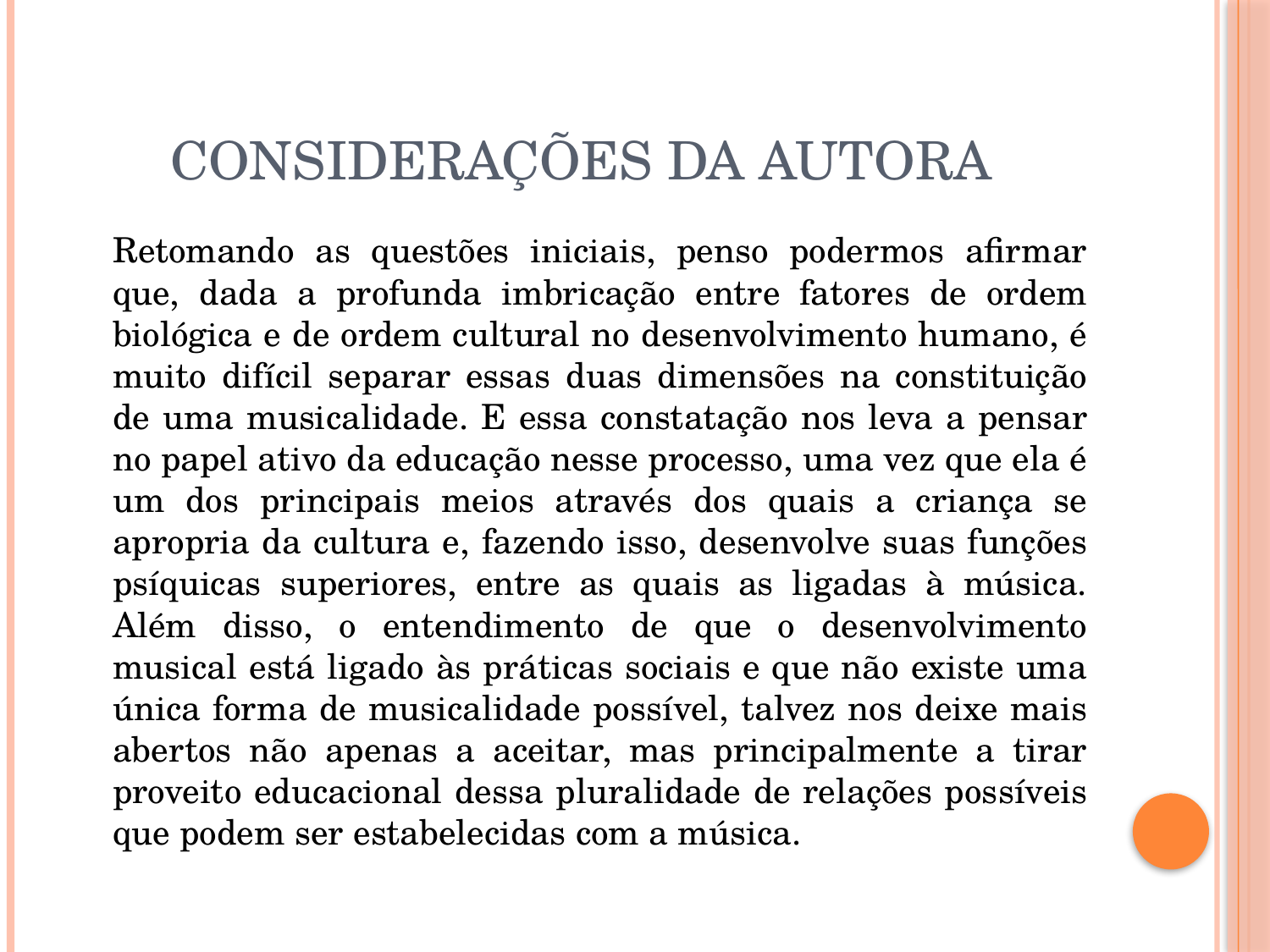

# Considerações da autora
	Retomando as questões iniciais, penso podermos afirmar que, dada a profunda imbricação entre fatores de ordem biológica e de ordem cultural no desenvolvimento humano, é muito difícil separar essas duas dimensões na constituição de uma musicalidade. E essa constatação nos leva a pensar no papel ativo da educação nesse processo, uma vez que ela é um dos principais meios através dos quais a criança se apropria da cultura e, fazendo isso, desenvolve suas funções psíquicas superiores, entre as quais as ligadas à música. Além disso, o entendimento de que o desenvolvimento musical está ligado às práticas sociais e que não existe uma única forma de musicalidade possível, talvez nos deixe mais abertos não apenas a aceitar, mas principalmente a tirar proveito educacional dessa pluralidade de relações possíveis que podem ser estabelecidas com a música.